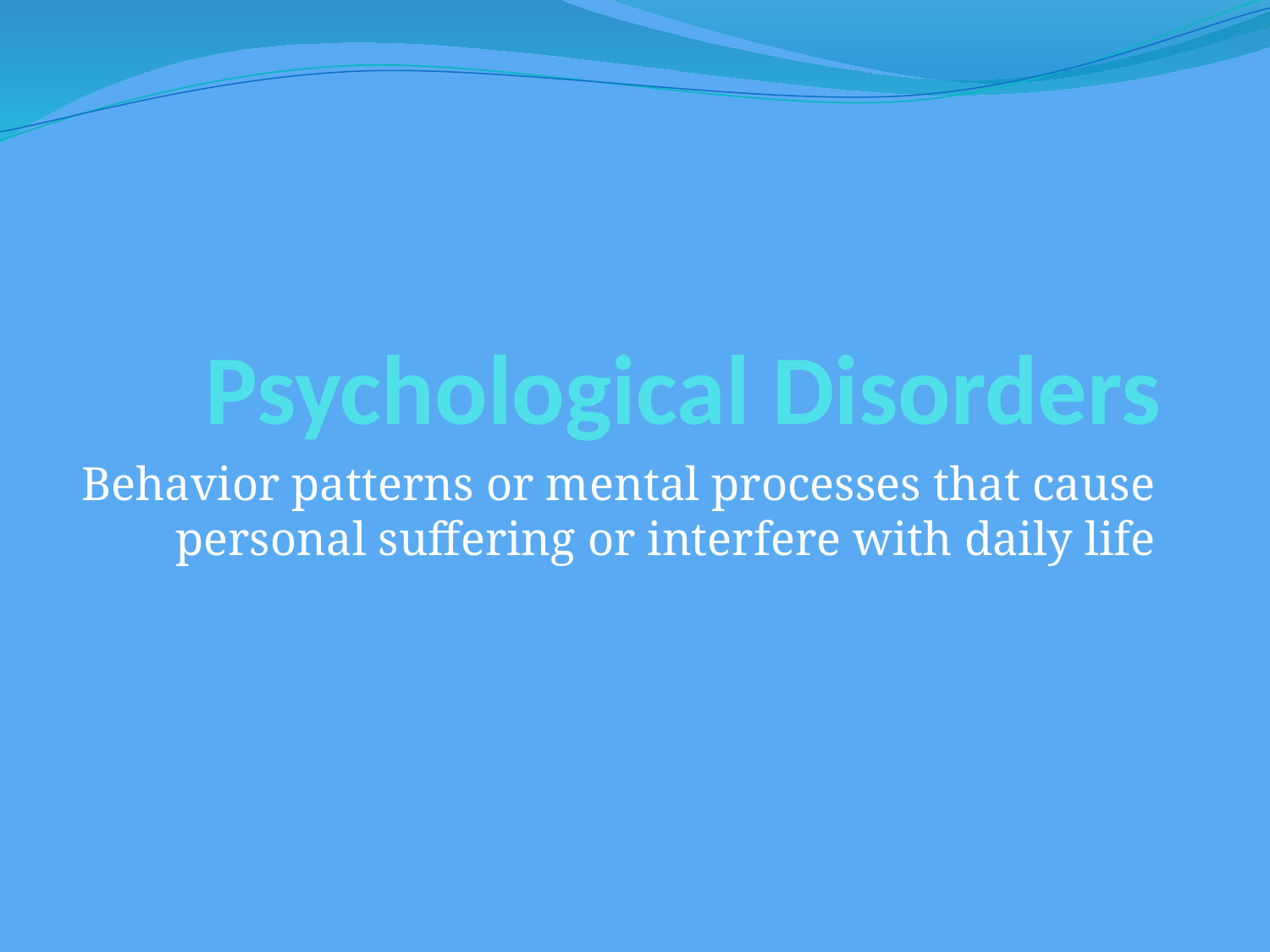

# Psychological Disorders
Behavior patterns or mental processes that cause personal suffering or interfere with daily life